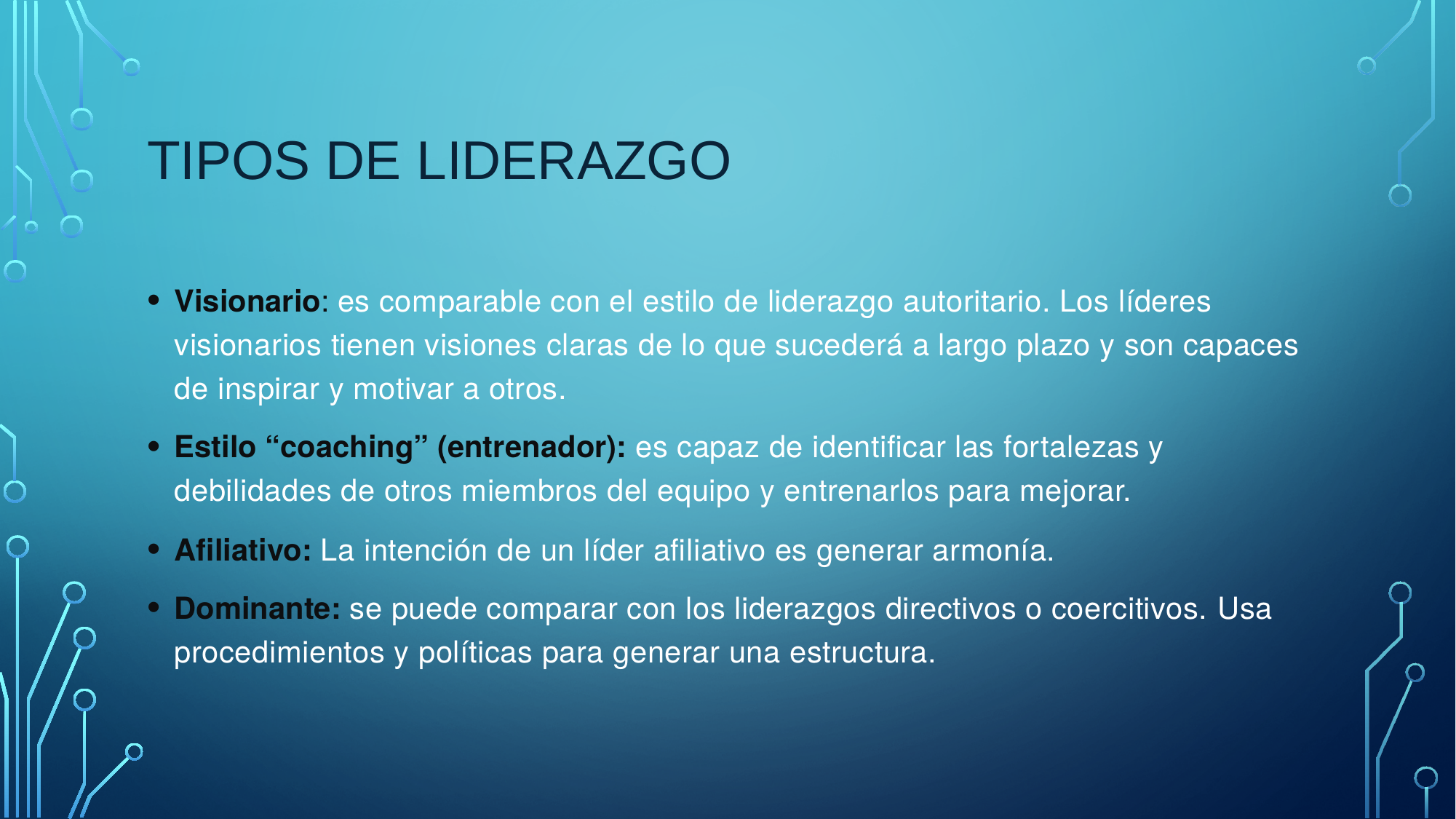

# Tipos de liderazgo
Visionario: es comparable con el estilo de liderazgo autoritario. Los líderes visionarios tienen visiones claras de lo que sucederá a largo plazo y son capaces de inspirar y motivar a otros.
Estilo “coaching” (entrenador): es capaz de identificar las fortalezas y debilidades de otros miembros del equipo y entrenarlos para mejorar.
Afiliativo: La intención de un líder afiliativo es generar armonía.
Dominante: se puede comparar con los liderazgos directivos o coercitivos. Usa procedimientos y políticas para generar una estructura.